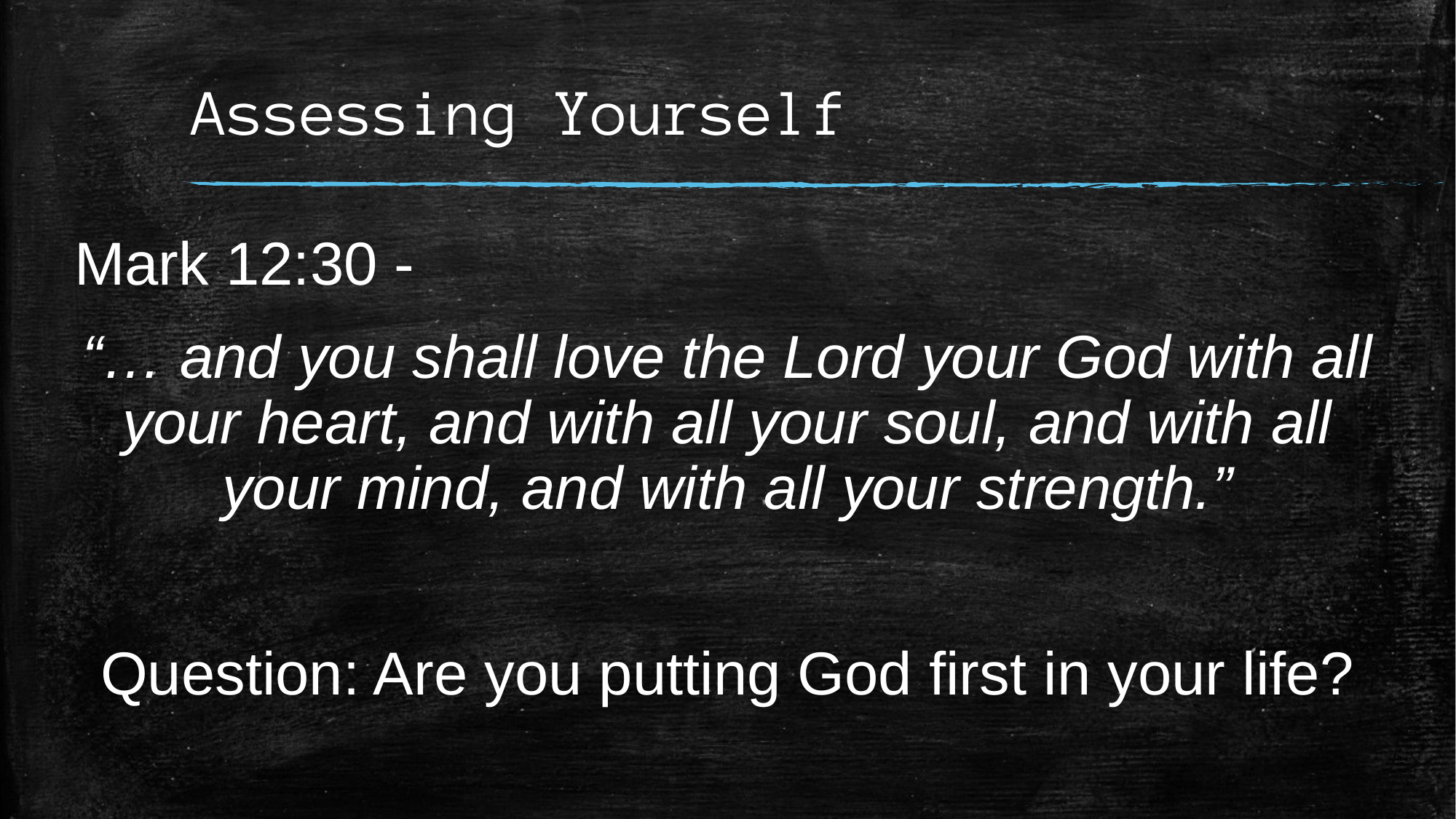

# Assessing Yourself
Mark 12:30 -
“… and you shall love the Lord your God with all your heart, and with all your soul, and with all your mind, and with all your strength.”

Question: Are you putting God first in your life?